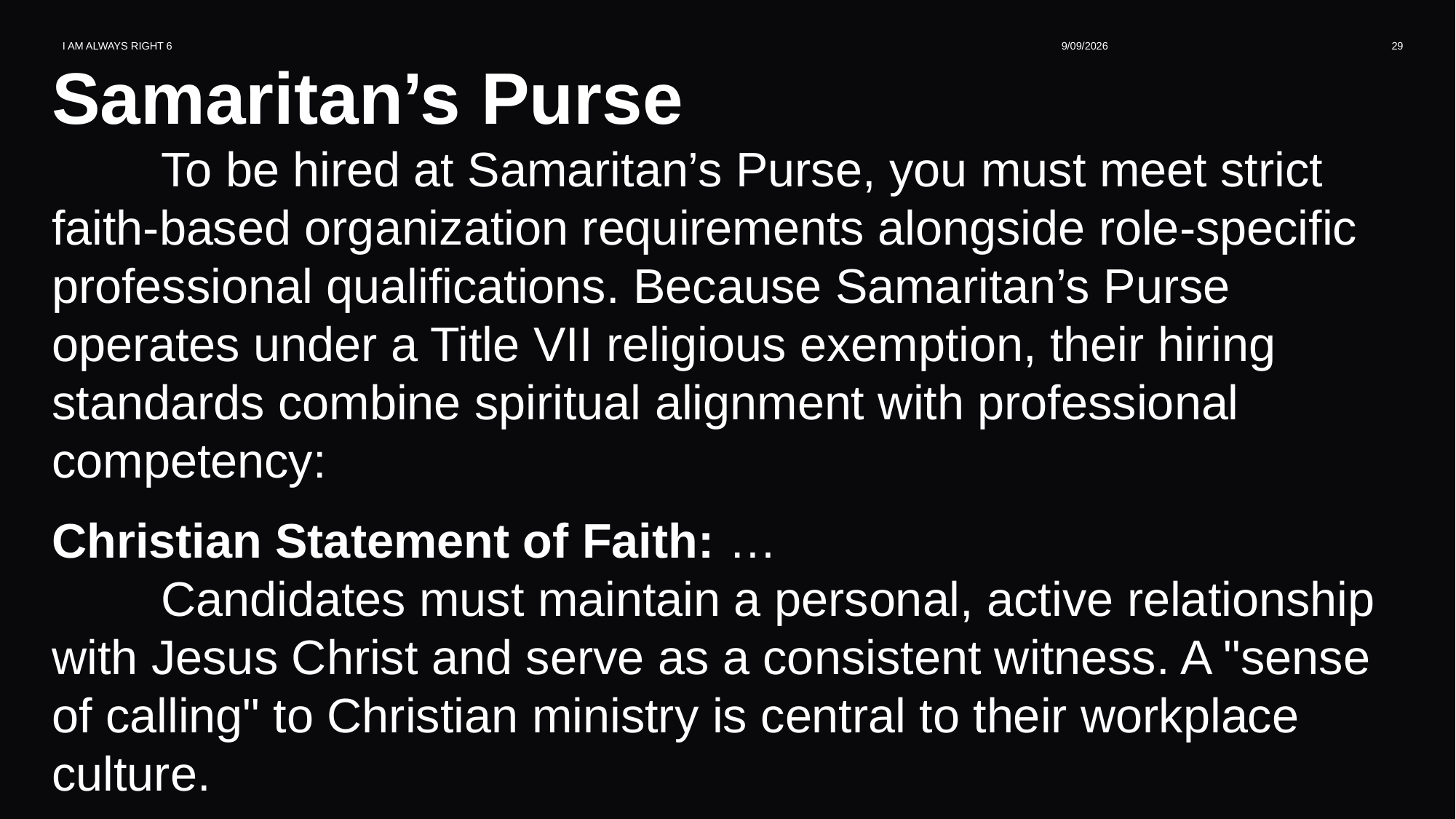

I am Always Right 6
9/09/2026
29
Samaritan’s Purse
	To be hired at Samaritan’s Purse, you must meet strict faith-based organization requirements alongside role-specific professional qualifications. Because Samaritan’s Purse operates under a Title VII religious exemption, their hiring standards combine spiritual alignment with professional competency:

Christian Statement of Faith: …
	Candidates must maintain a personal, active relationship with Jesus Christ and serve as a consistent witness. A "sense of calling" to Christian ministry is central to their workplace culture.